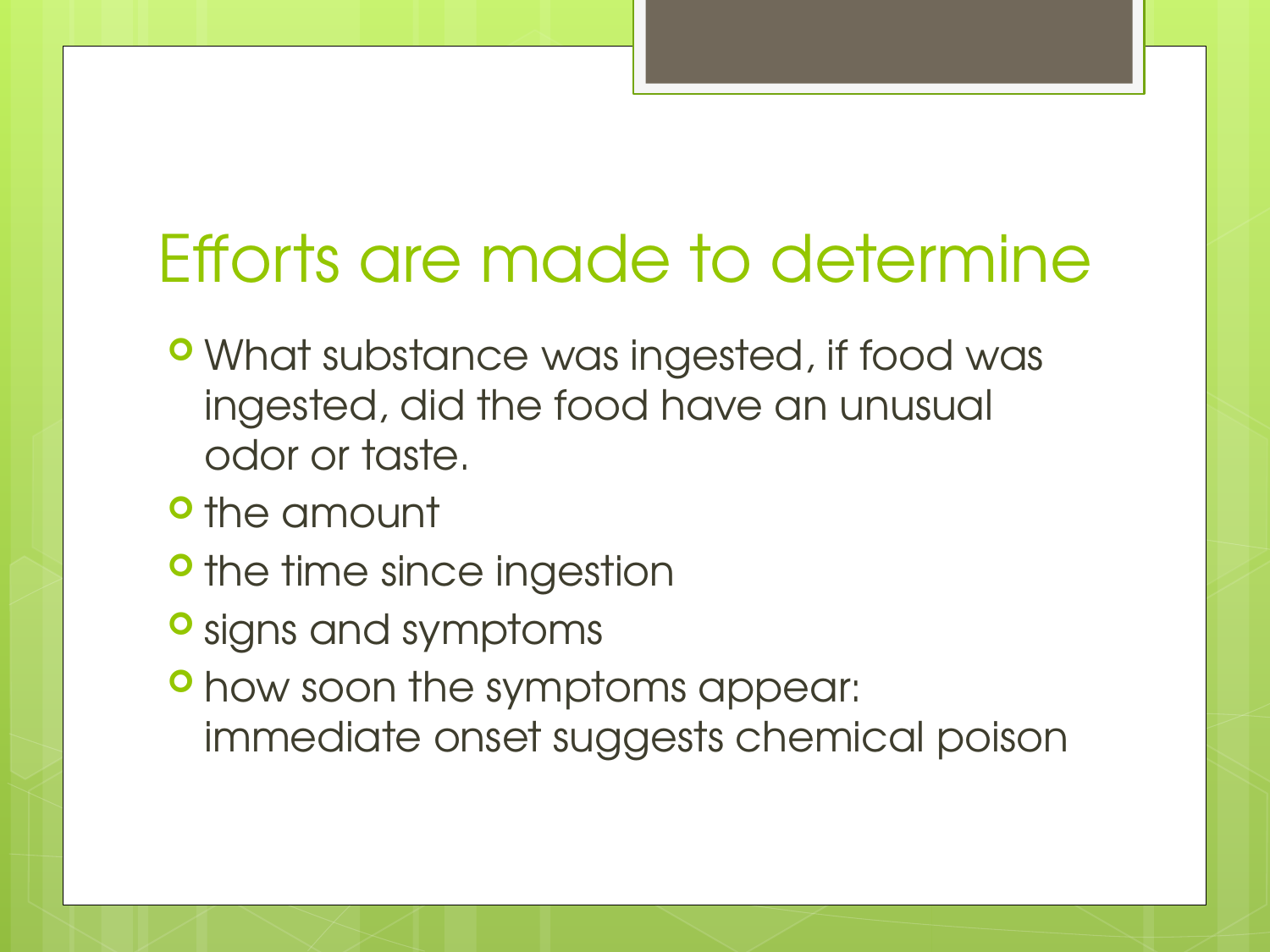

# Efforts are made to determine
What substance was ingested, if food was ingested, did the food have an unusual odor or taste.
the amount
the time since ingestion
signs and symptoms
how soon the symptoms appear: immediate onset suggests chemical poison